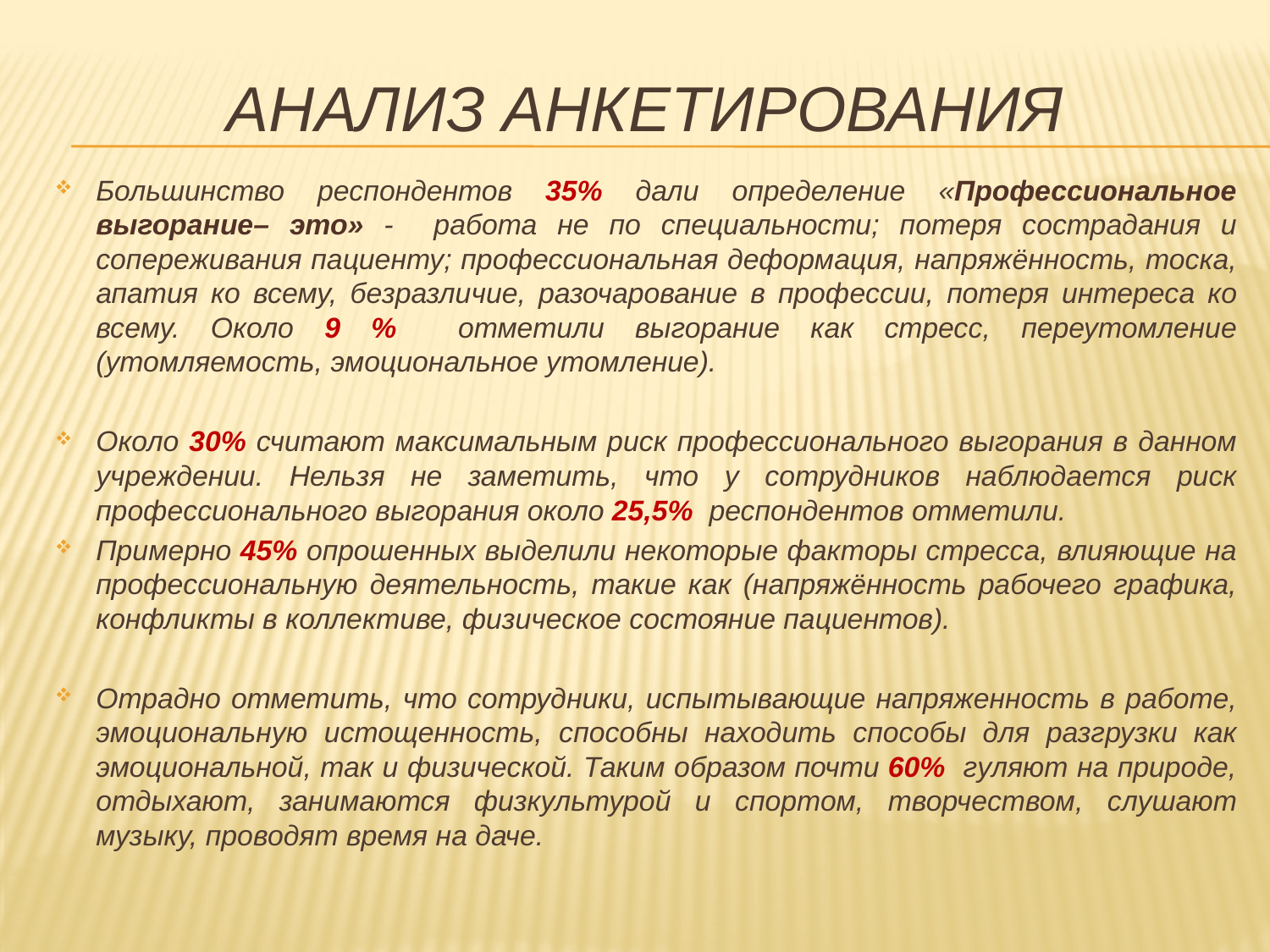

# Анализ анкетирования
Большинство респондентов 35% дали определение «Профессиональное выгорание– это» -  работа не по специальности; потеря сострадания и сопереживания пациенту; профессиональная деформация, напряжённость, тоска, апатия ко всему, безразличие, разочарование в профессии, потеря интереса ко всему. Около 9 %  отметили выгорание как стресс, переутомление (утомляемость, эмоциональное утомление).

Около 30% считают максимальным риск профессионального выгорания в данном учреждении. Нельзя не заметить, что у сотрудников наблюдается риск профессионального выгорания около 25,5%  респондентов отметили.
Примерно 45% опрошенных выделили некоторые факторы стресса, влияющие на профессиональную деятельность, такие как (напряжённость рабочего графика, конфликты в коллективе, физическое состояние пациентов).

Отрадно отметить, что сотрудники, испытывающие напряженность в работе, эмоциональную истощенность, способны находить способы для разгрузки как эмоциональной, так и физической. Таким образом почти 60%  гуляют на природе, отдыхают, занимаются физкультурой и спортом, творчеством, слушают музыку, проводят время на даче.